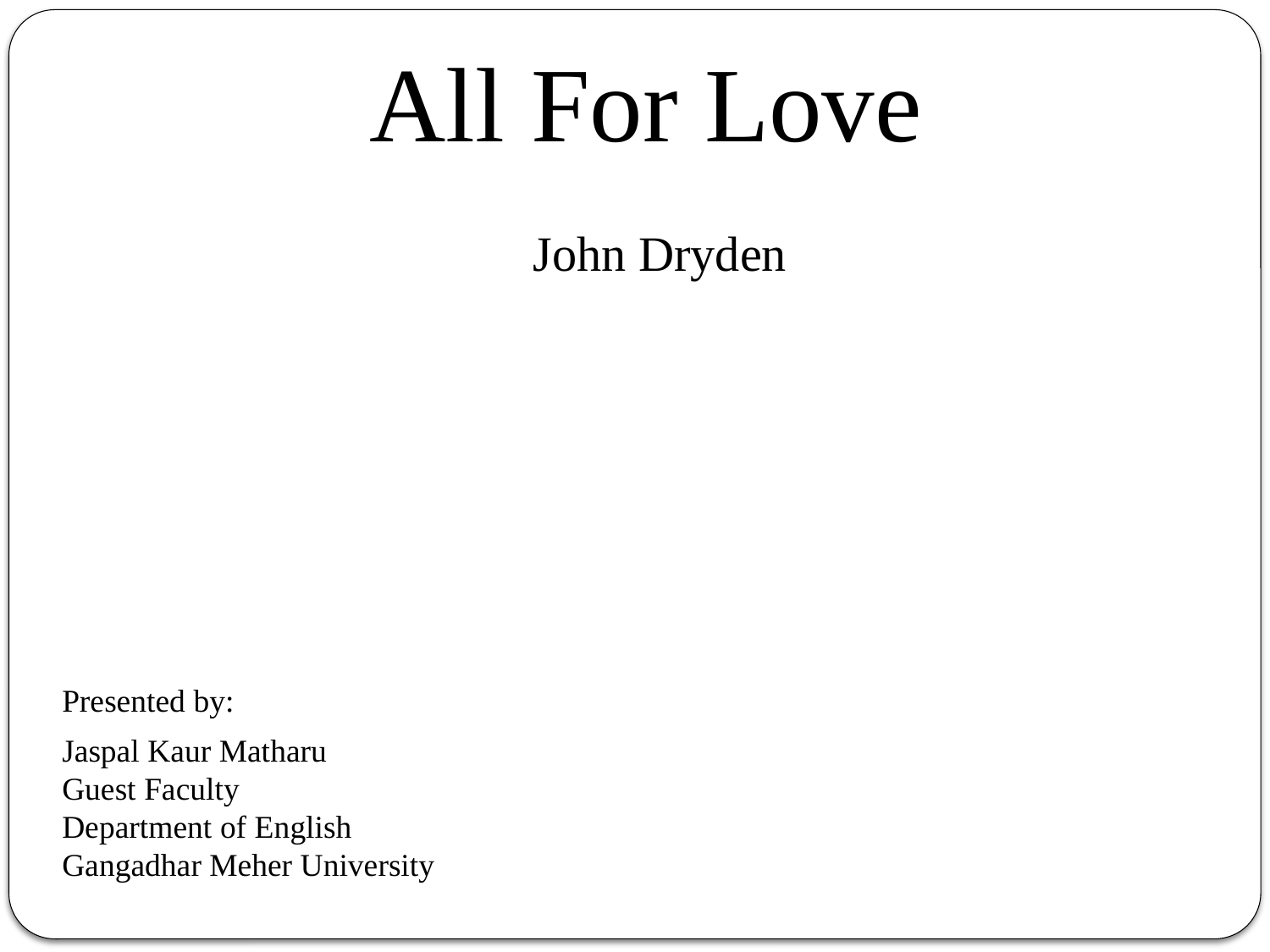

All For Love

John Dryden

Presented by:
Jaspal Kaur Matharu
Guest Faculty
Department of English
Gangadhar Meher University